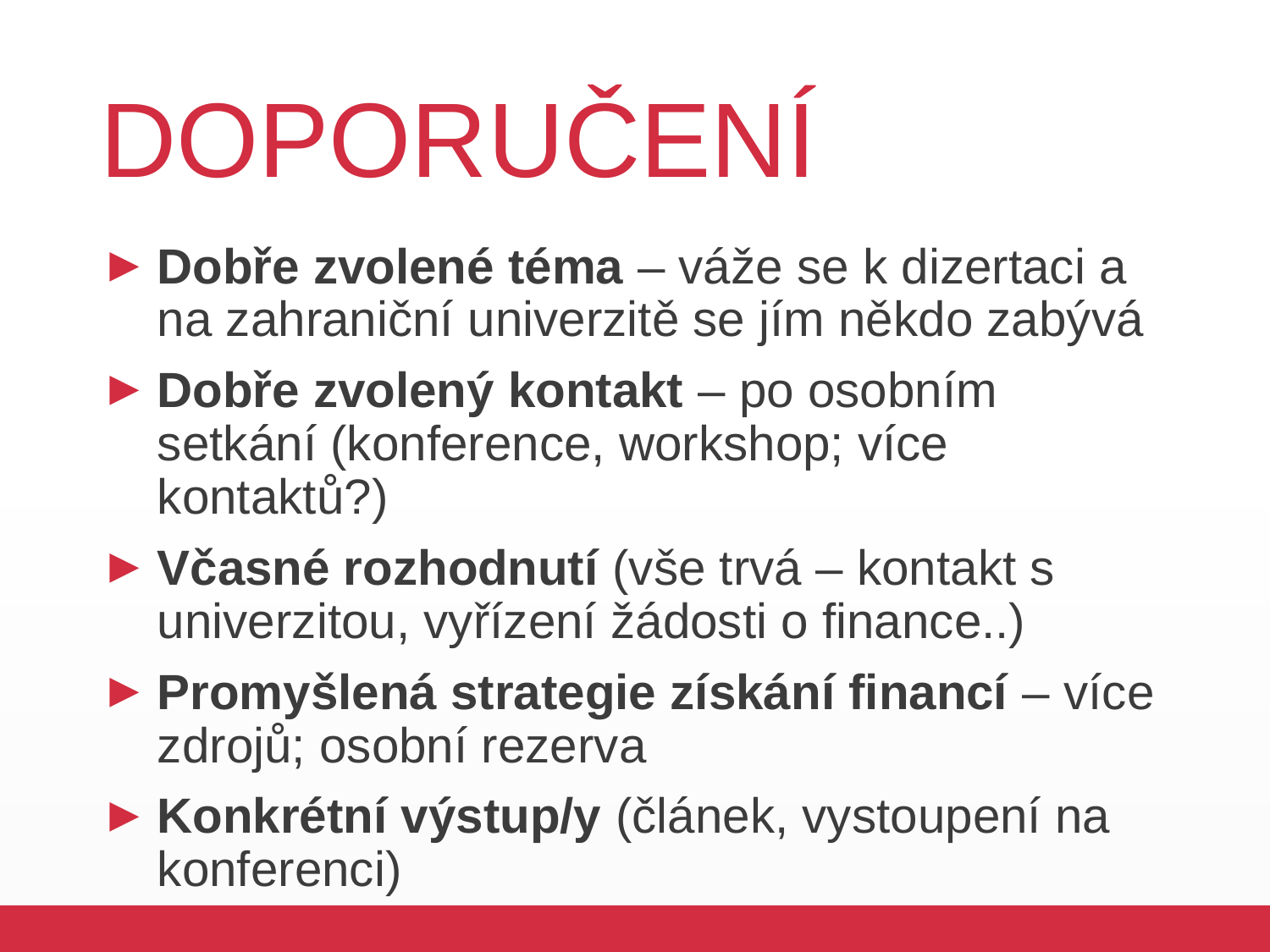

# DOPORUČENÍ
Dobře zvolené téma – váže se k dizertaci a na zahraniční univerzitě se jím někdo zabývá
Dobře zvolený kontakt – po osobním setkání (konference, workshop; více kontaktů?)
Včasné rozhodnutí (vše trvá – kontakt s univerzitou, vyřízení žádosti o finance..)
Promyšlená strategie získání financí – více zdrojů; osobní rezerva
Konkrétní výstup/y (článek, vystoupení na konferenci)